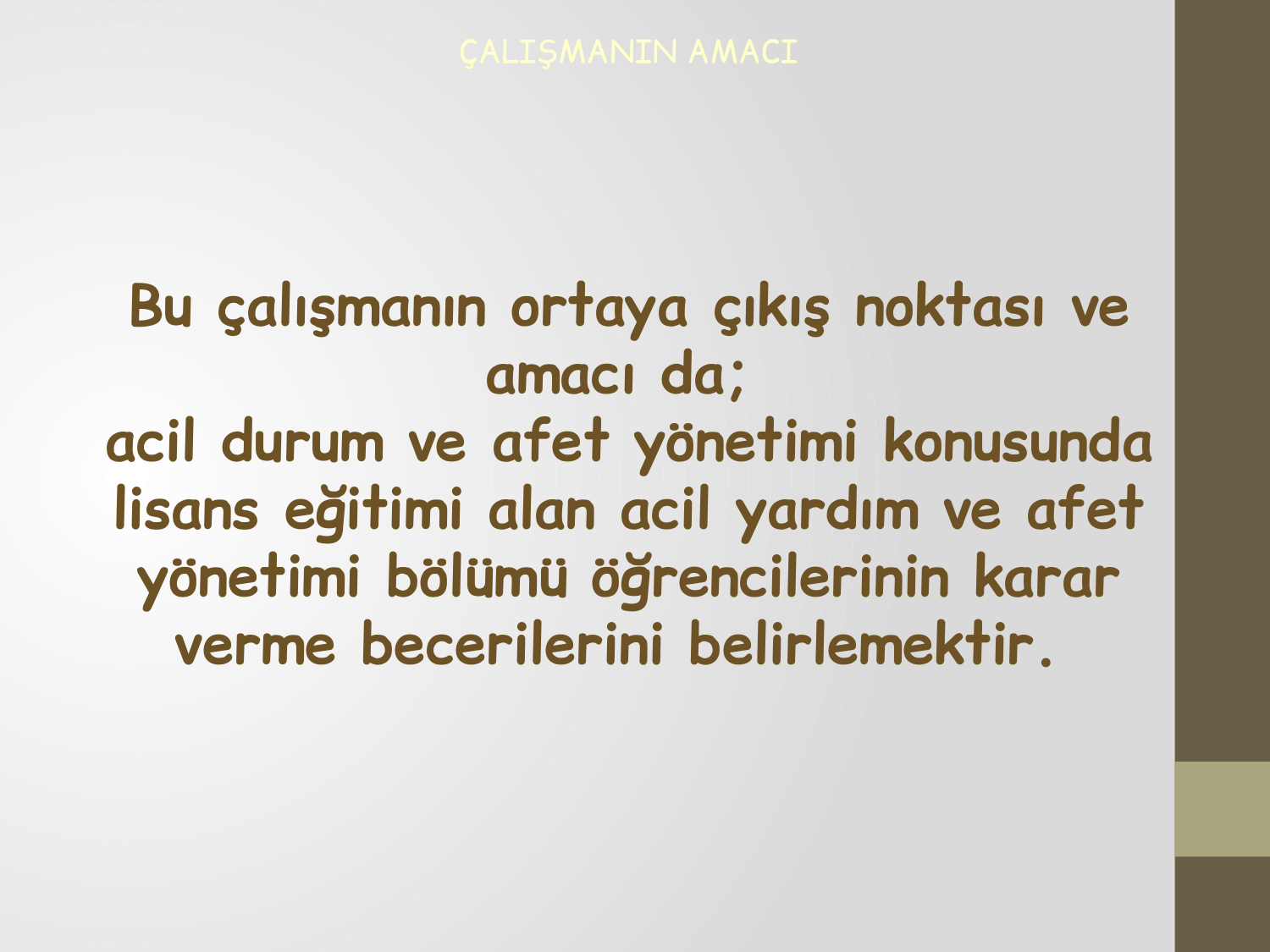

ÇALIŞMANIN AMACI
Bu çalışmanın ortaya çıkış noktası ve amacı da;
acil durum ve afet yönetimi konusunda lisans eğitimi alan acil yardım ve afet yönetimi bölümü öğrencilerinin karar verme becerilerini belirlemektir.